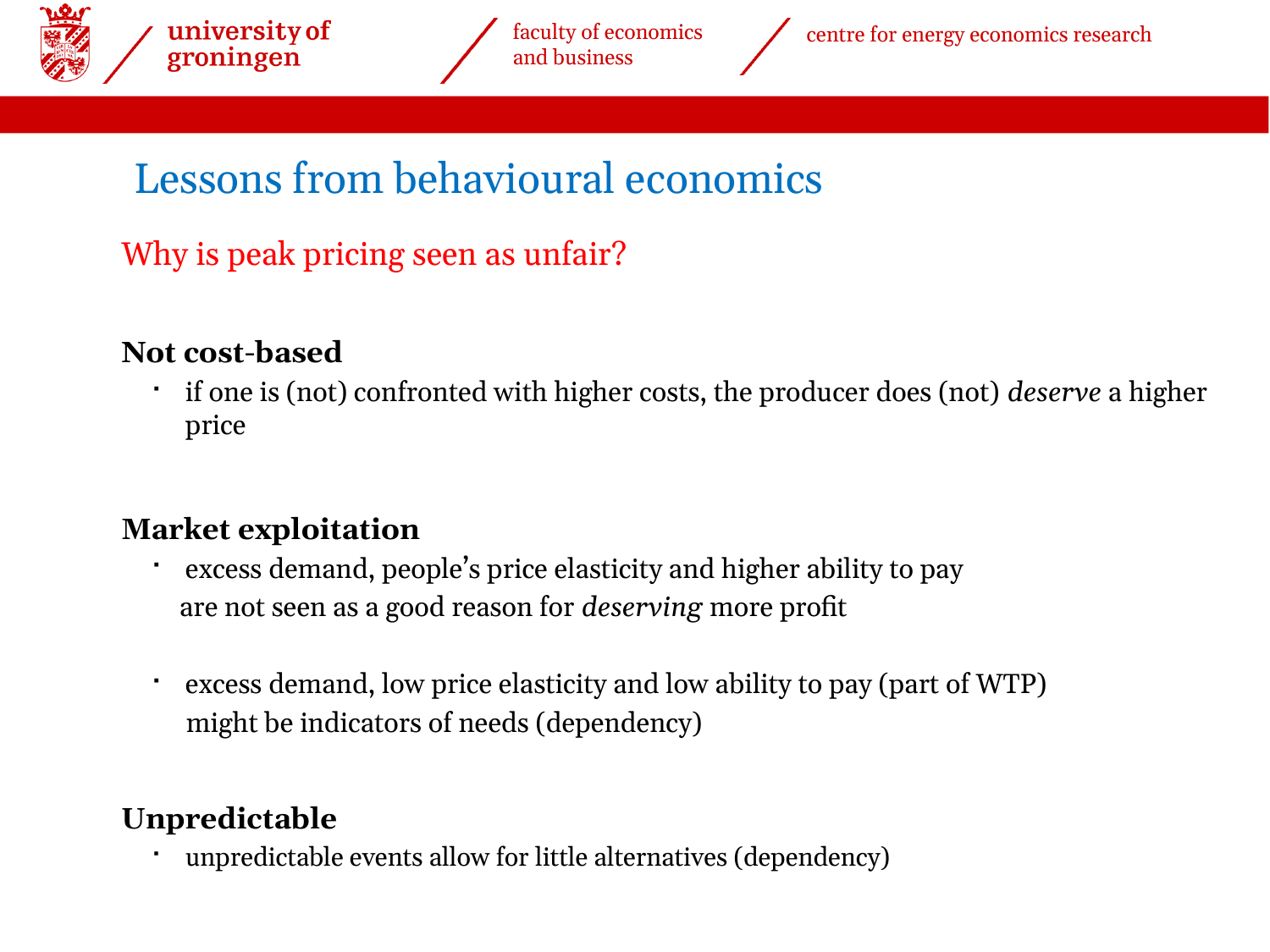

# Lessons from behavioural economics
Why is peak pricing seen as unfair?

Not cost-based
if one is (not) confronted with higher costs, the producer does (not) deserve a higher price

Market exploitation
excess demand, people’s price elasticity and higher ability to pay
    are not seen as a good reason for deserving more profit

excess demand, low price elasticity and low ability to pay (part of WTP)
     might be indicators of needs (dependency)

Unpredictable
unpredictable events allow for little alternatives (dependency)